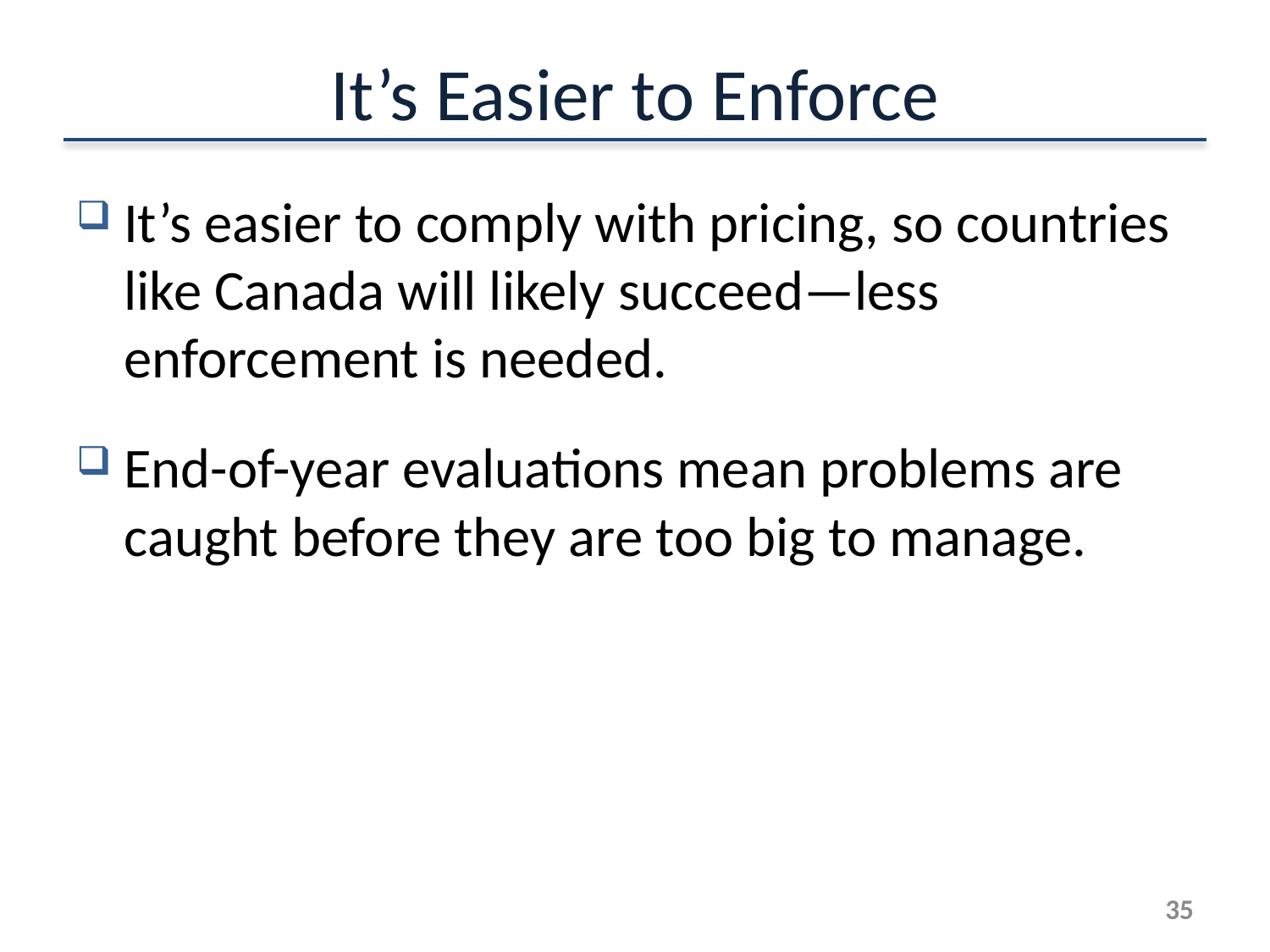

# It’s Easier to Enforce
It’s easier to comply with pricing, so countries like Canada will likely succeed—less enforcement is needed.
End-of-year evaluations mean problems are caught before they are too big to manage.

35